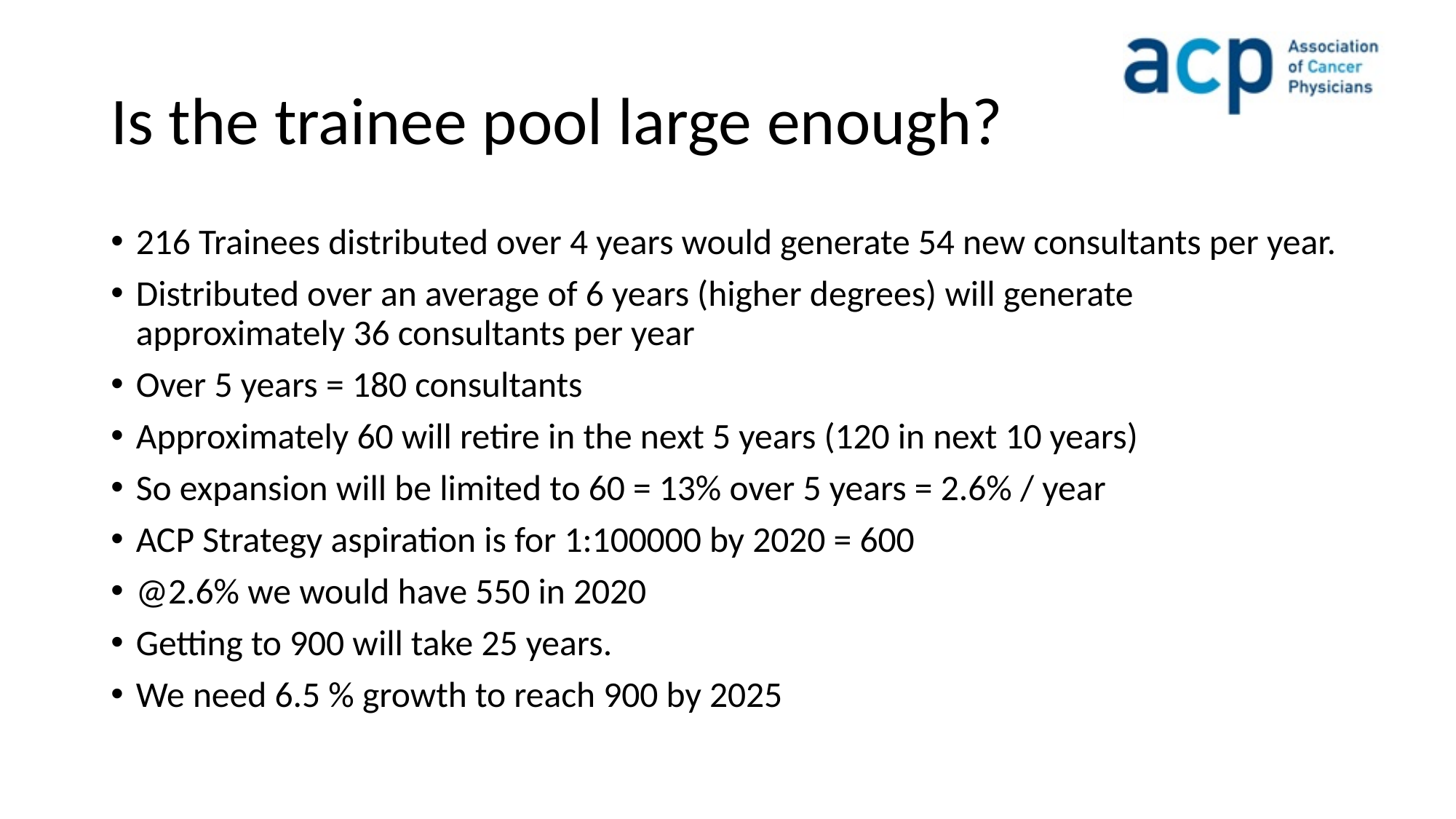

# Is the trainee pool large enough?
216 Trainees distributed over 4 years would generate 54 new consultants per year.
Distributed over an average of 6 years (higher degrees) will generate approximately 36 consultants per year
Over 5 years = 180 consultants
Approximately 60 will retire in the next 5 years (120 in next 10 years)
So expansion will be limited to 60 = 13% over 5 years = 2.6% / year
ACP Strategy aspiration is for 1:100000 by 2020 = 600
@2.6% we would have 550 in 2020
Getting to 900 will take 25 years.
We need 6.5 % growth to reach 900 by 2025